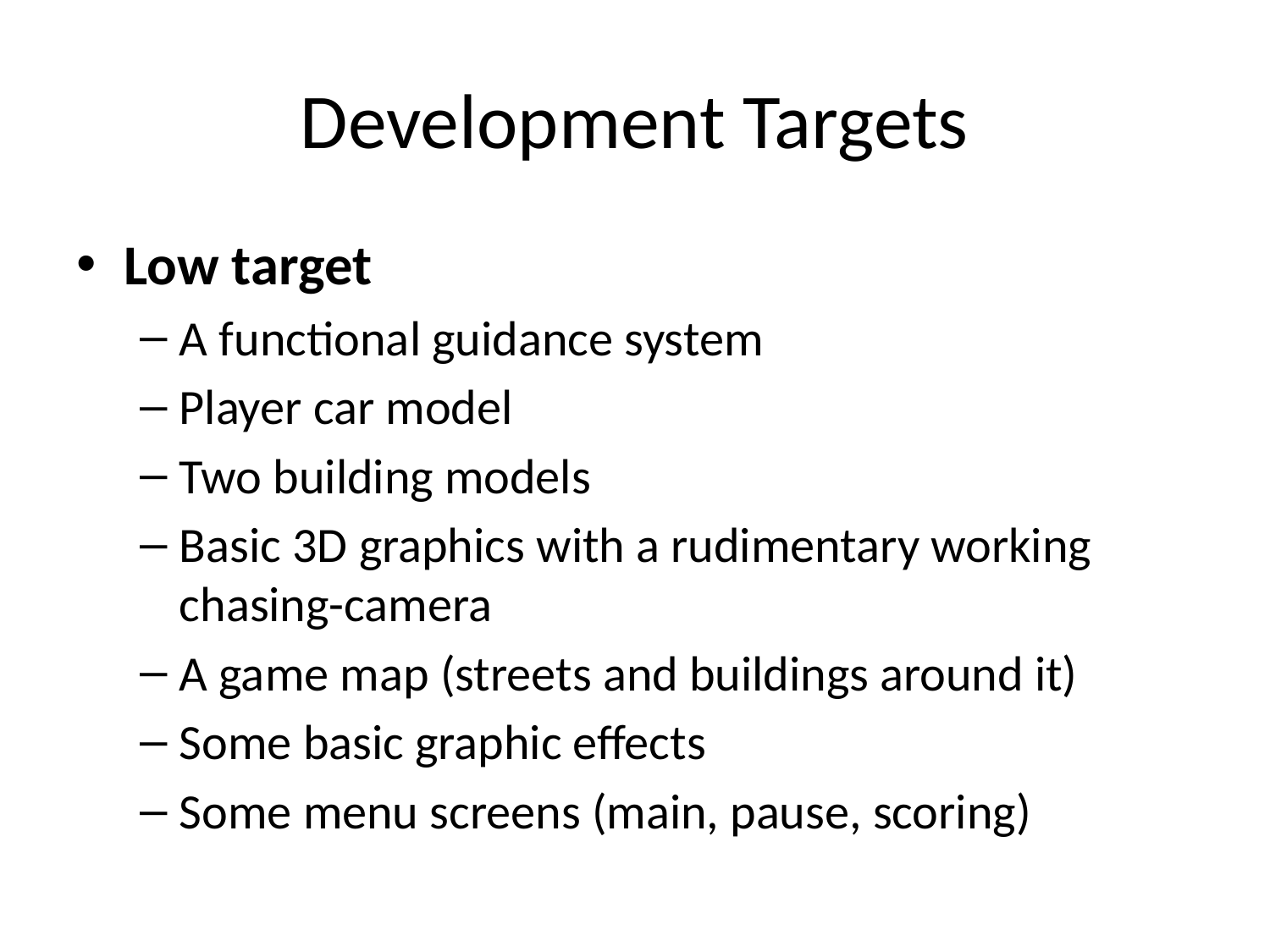

# Development Targets
Low target
A functional guidance system
Player car model
Two building models
Basic 3D graphics with a rudimentary working chasing-camera
A game map (streets and buildings around it)
Some basic graphic effects
Some menu screens (main, pause, scoring)